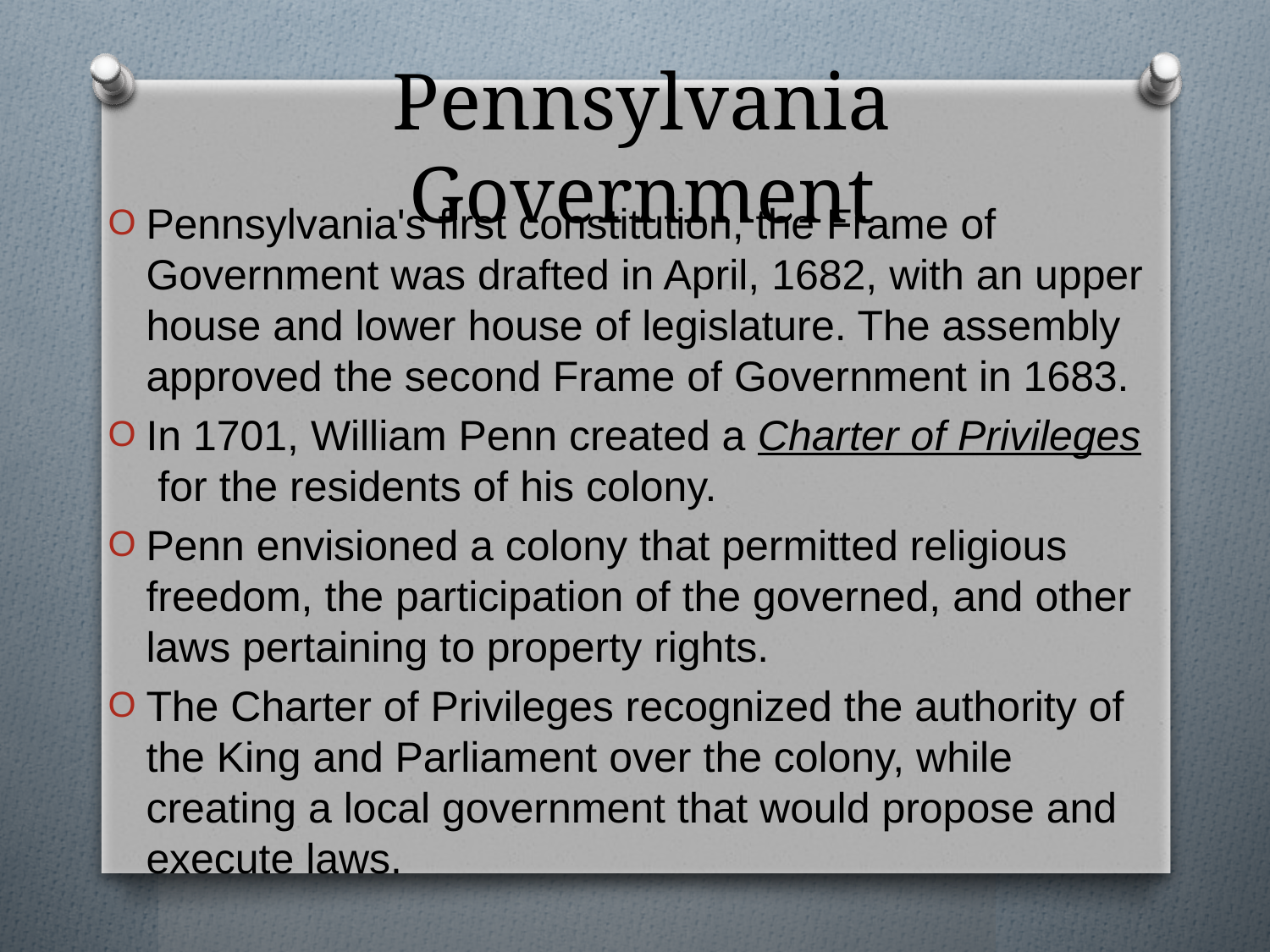

# Pennsylvania Government
Pennsylvania's first constitution, the Frame of Government was drafted in April, 1682, with an upper house and lower house of legislature. The assembly approved the second Frame of Government in 1683.
In 1701, William Penn created a Charter of Privileges for the residents of his colony.
Penn envisioned a colony that permitted religious freedom, the participation of the governed, and other laws pertaining to property rights.
The Charter of Privileges recognized the authority of the King and Parliament over the colony, while creating a local government that would propose and execute laws.